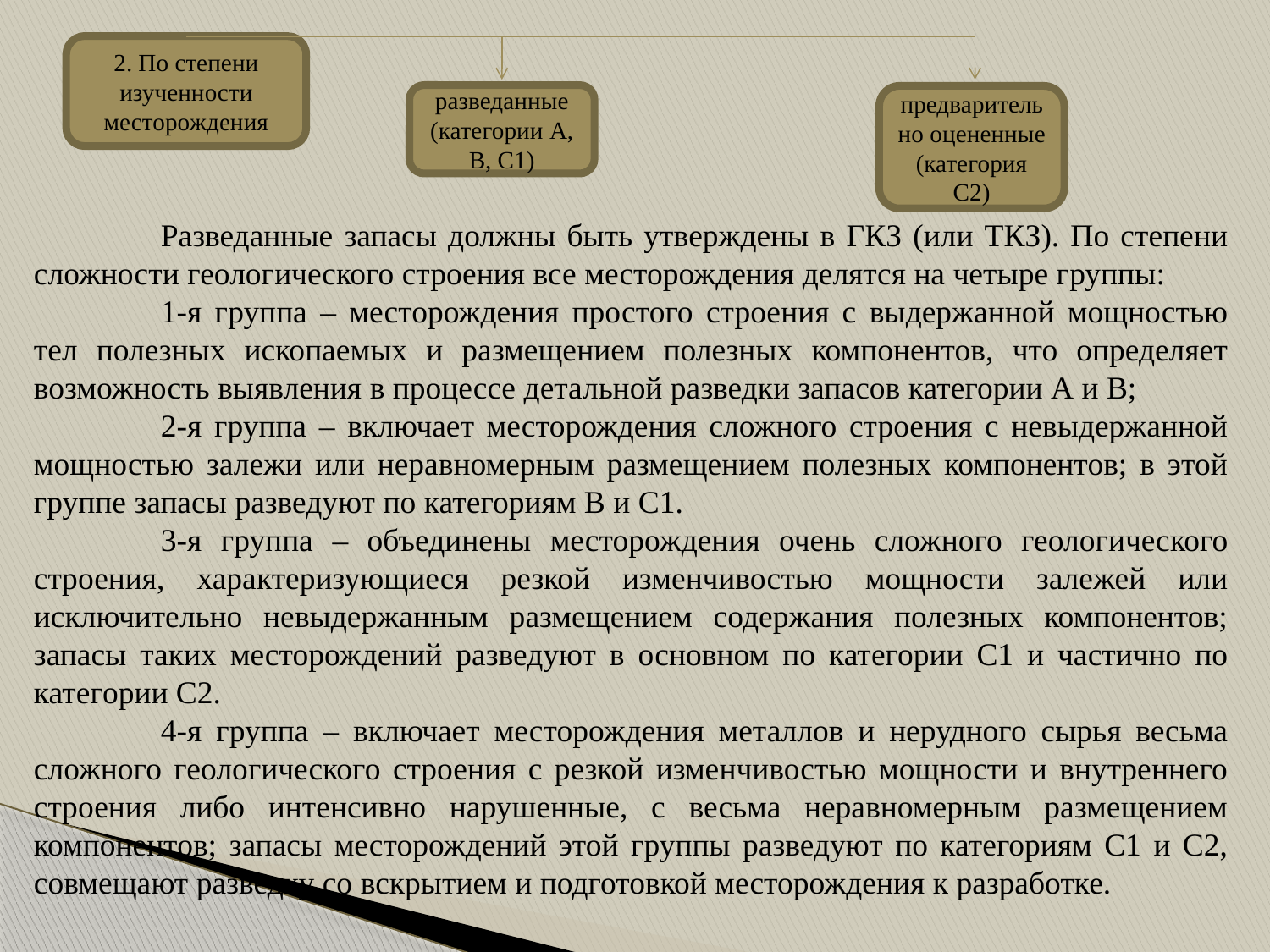

2. По степени изученности месторождения
разведанные (категории А, В, С1)
предварительно оцененные (категория С2)
	Разведанные запасы должны быть утверждены в ГКЗ (или ТКЗ). По степени сложности геологического строения все месторождения делятся на четыре группы:
	1-я группа – месторождения простого строения с выдержанной мощностью тел полезных ископаемых и размещением полезных компонентов, что определяет возможность выявления в процессе детальной разведки запасов категории А и В;
	2-я группа – включает месторождения сложного строения с невыдержанной мощностью залежи или неравномерным размещением полезных компонентов; в этой группе запасы разведуют по категориям В и С1.
	3-я группа – объединены месторождения очень сложного геологического строения, характеризующиеся резкой изменчивостью мощности залежей или исключительно невыдержанным размещением содержания полезных компонентов; запасы таких месторождений разведуют в основном по категории С1 и частично по категории С2.
	4-я группа – включает месторождения металлов и нерудного сырья весьма сложного геологического строения с резкой изменчивостью мощности и внутреннего строения либо интенсивно нарушенные, с весьма неравномерным размещением компонентов; запасы месторождений этой группы разведуют по категориям С1 и С2, совмещают разведку со вскрытием и подготовкой месторождения к разработке.